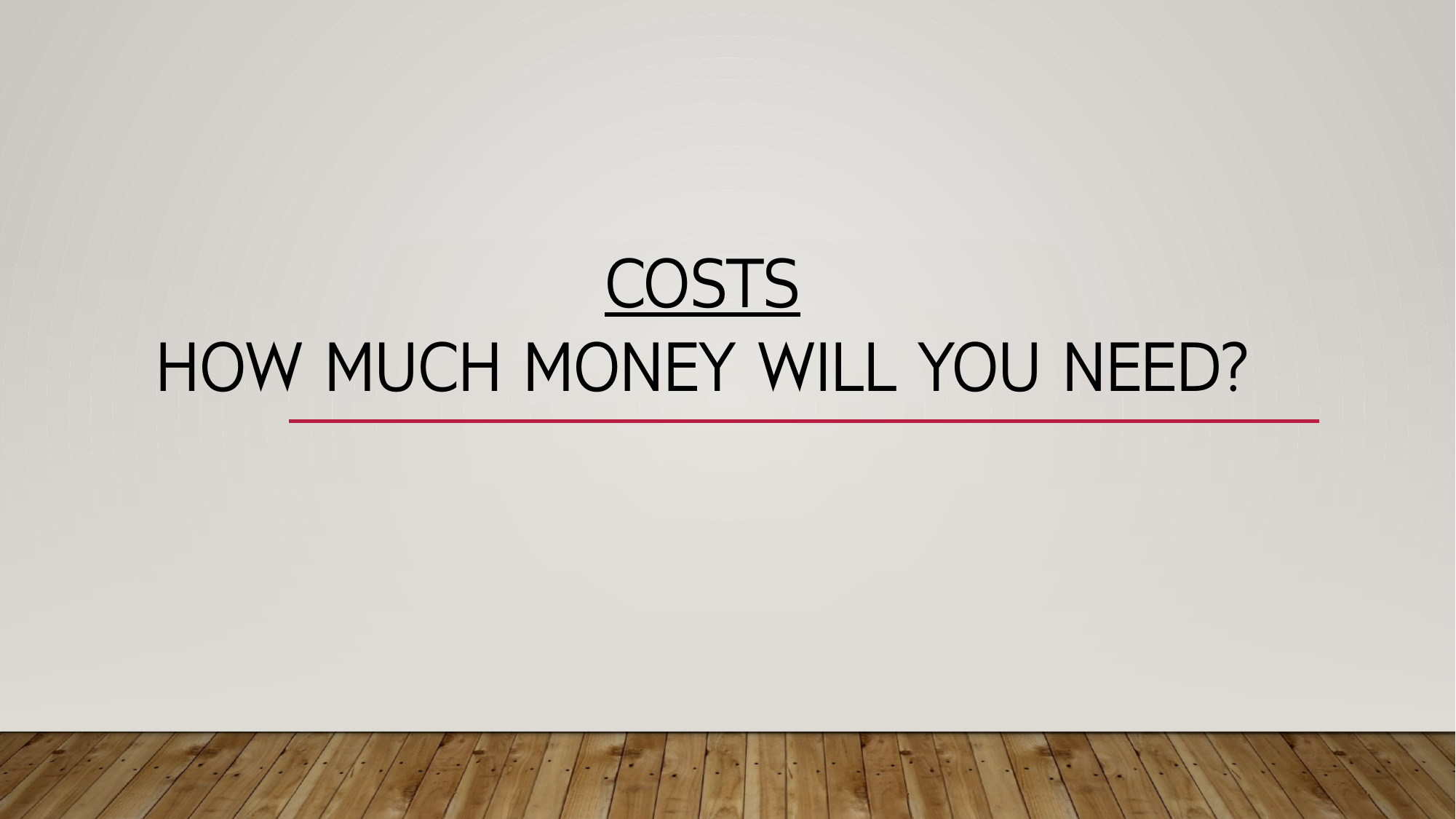

# COSTS HOW MUCH MONEY WILL YOU NEED?